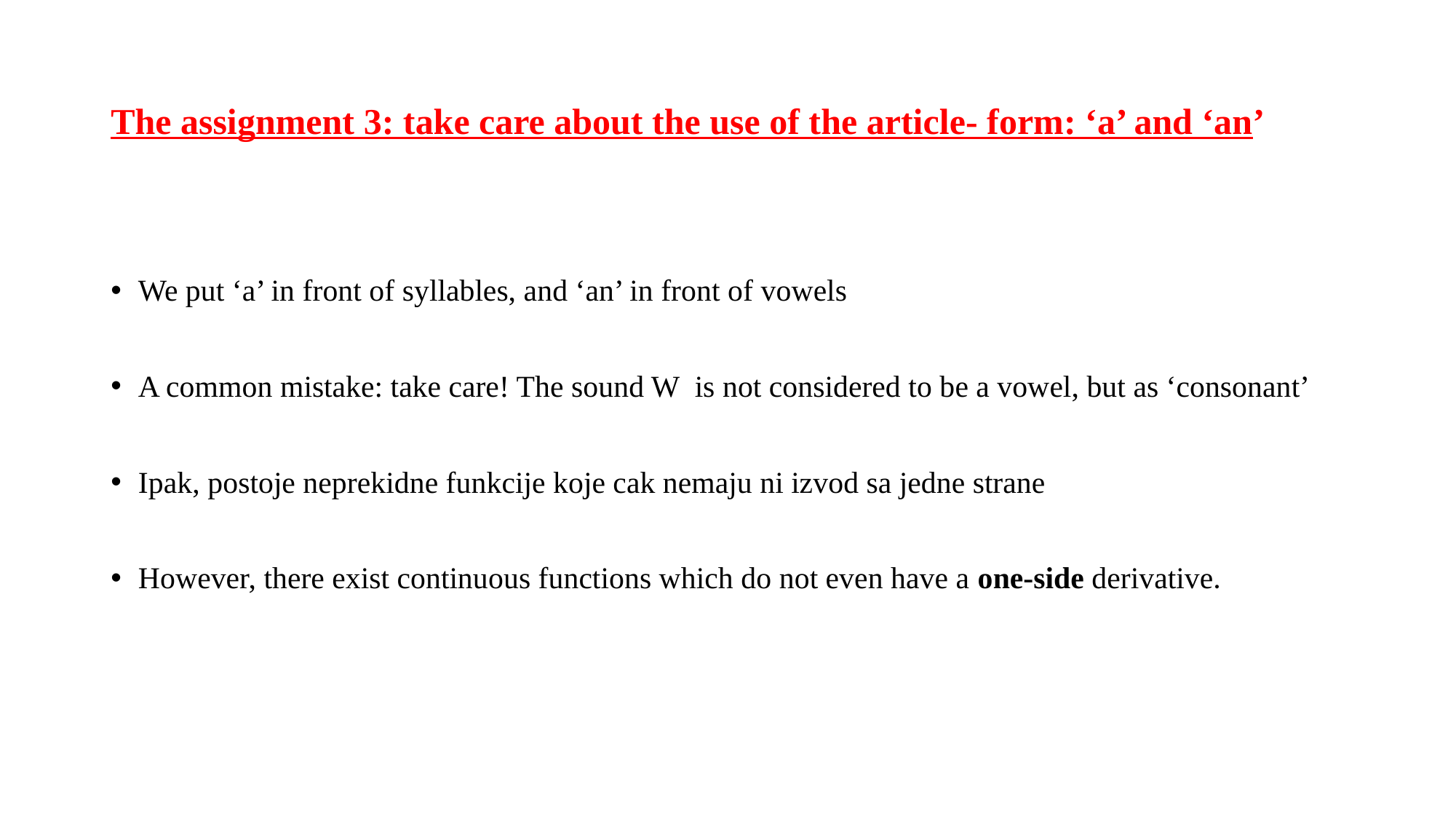

# The assignment 3: take care about the use of the article- form: ‘a’ and ‘an’

We put ‘a’ in front of syllables, and ‘an’ in front of vowels

A common mistake: take care! The sound W  is not considered to be a vowel, but as ‘consonant’

Ipak, postoje neprekidne funkcije koje cak nemaju ni izvod sa jedne strane

However, there exist continuous functions which do not even have a one-side derivative.